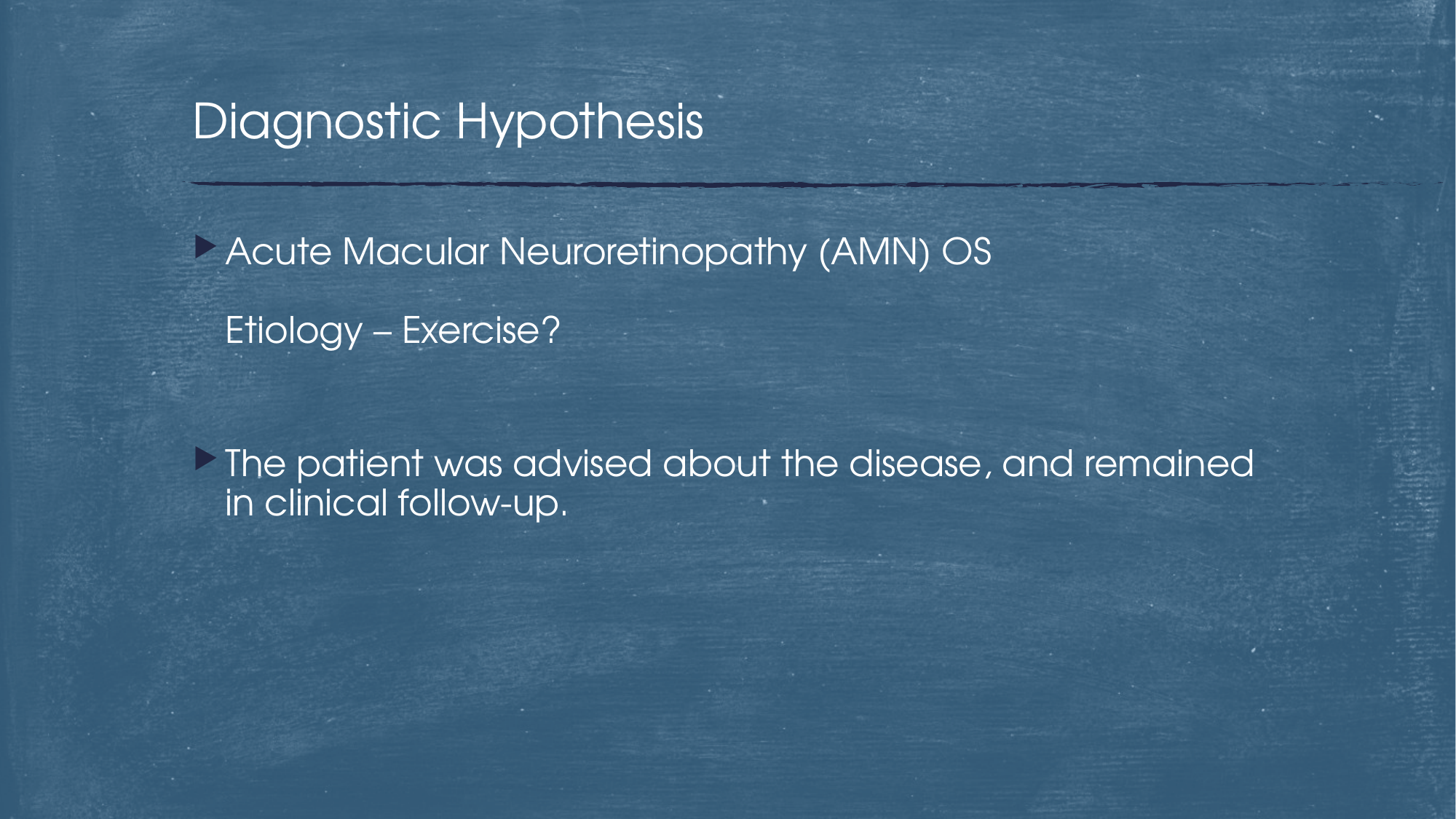

# Diagnostic Hypothesis
Acute Macular Neuroretinopathy (AMN) OS
Etiology – Exercise?

The patient was advised about the disease, and remained in clinical follow-up.